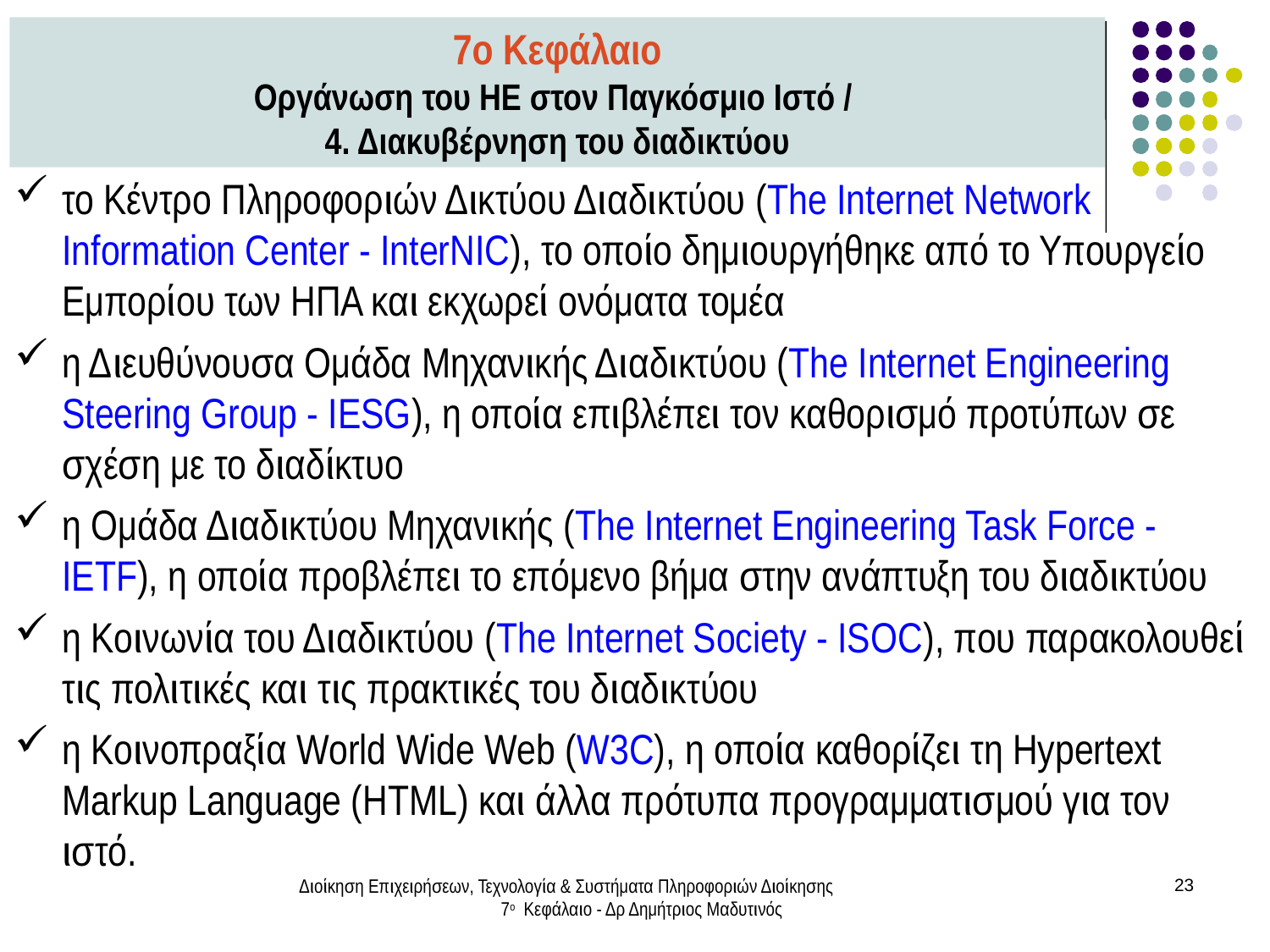

7ο Κεφάλαιο
Οργάνωση του ΗΕ στον Παγκόσμιο Ιστό /
4. Διακυβέρνηση του διαδικτύου
το Κέντρο Πληροφοριών Δικτύου Διαδικτύου (The Internet Network Information Center - InterNIC), το οποίο δημιουργήθηκε από το Υπουργείο Εμπορίου των ΗΠΑ και εκχωρεί ονόματα τομέα
η Διευθύνουσα Ομάδα Μηχανικής Διαδικτύου (The Internet Engineering Steering Group - IESG), η οποία επιβλέπει τον καθορισμό προτύπων σε σχέση με το διαδίκτυο
η Ομάδα Διαδικτύου Μηχανικής (The Internet Engineering Task Force - IETF), η οποία προβλέπει το επόμενο βήμα στην ανάπτυξη του διαδικτύου
η Κοινωνία του Διαδικτύου (The Internet Society - ISOC), που παρακολουθεί τις πολιτικές και τις πρακτικές του διαδικτύου
η Κοινοπραξία World Wide Web (W3C), η οποία καθορίζει τη Hypertext Markup Language (HTML) και άλλα πρότυπα προγραμματισμού για τον ιστό.

Διοίκηση Επιχειρήσεων, Τεχνολογία & Συστήματα Πληροφοριών Διοίκησης                                   7ο  Κεφάλαιο - Δρ Δημήτριος Μαδυτινός
23